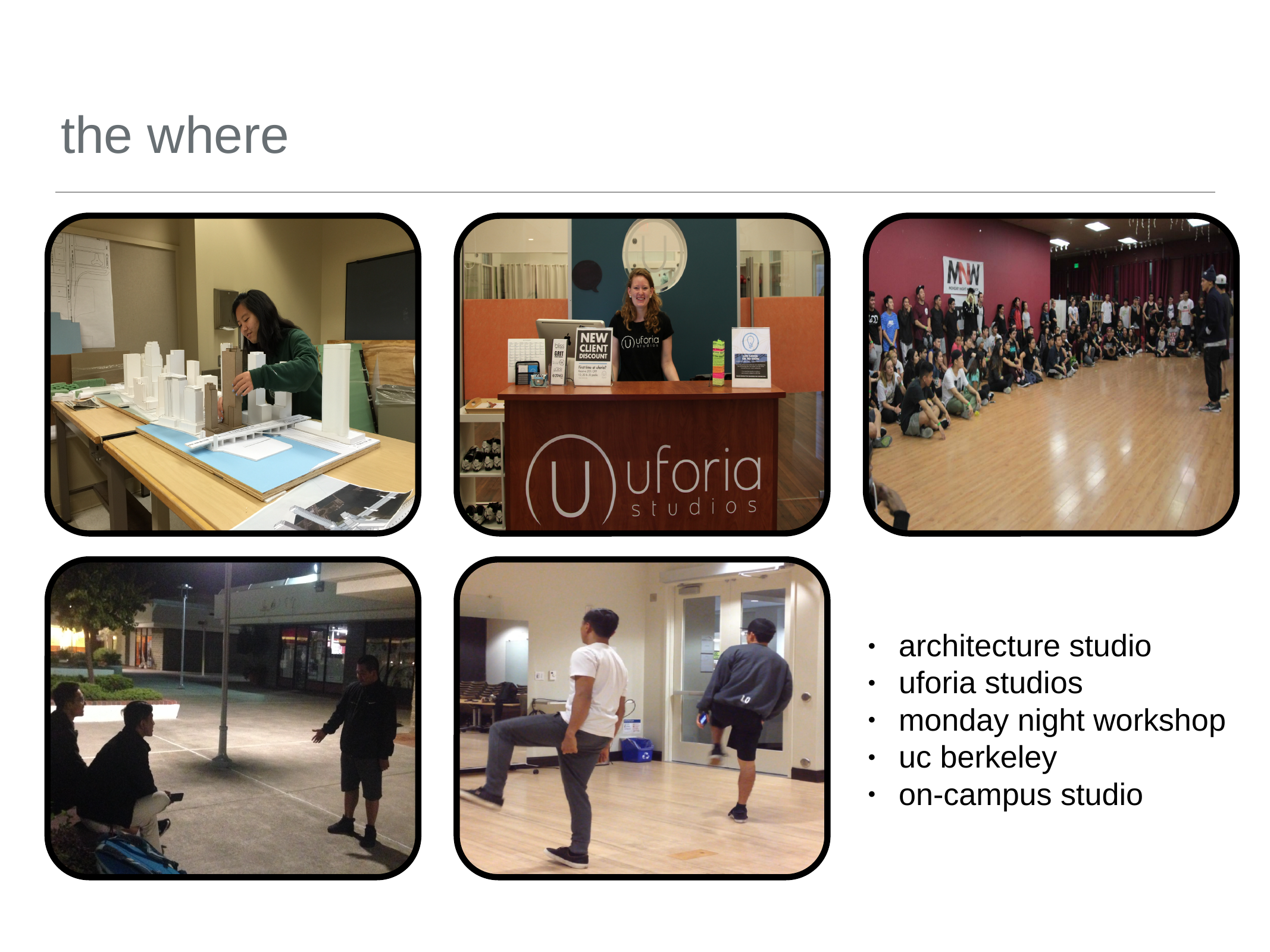

# the where

architecture studio
uforia studios
monday night workshop
uc berkeley
on-campus studio